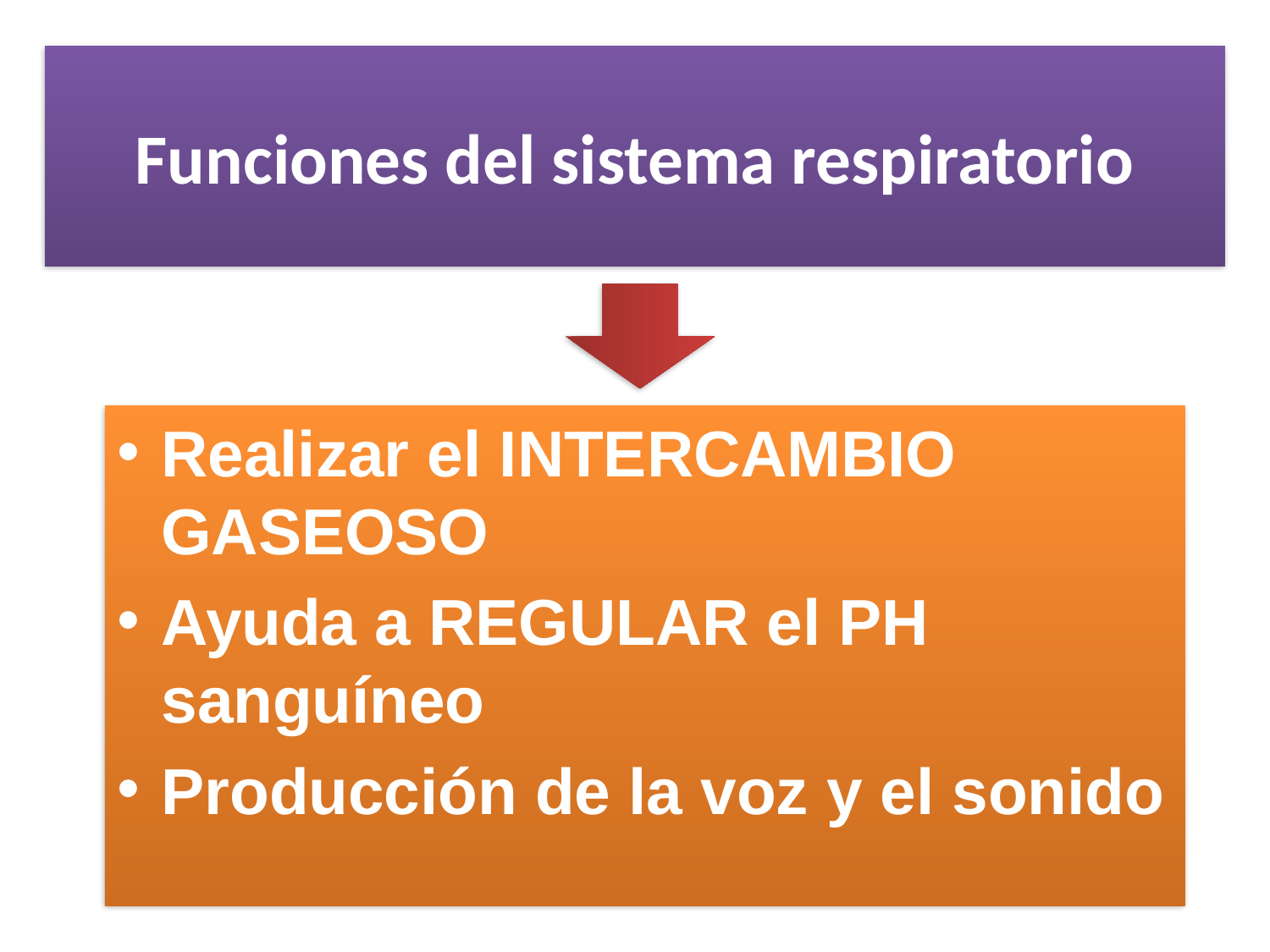

# Funciones del sistema respiratorio

Realizar el INTERCAMBIO GASEOSO
Ayuda a REGULAR el PH sanguíneo
Producción de la voz y el sonido